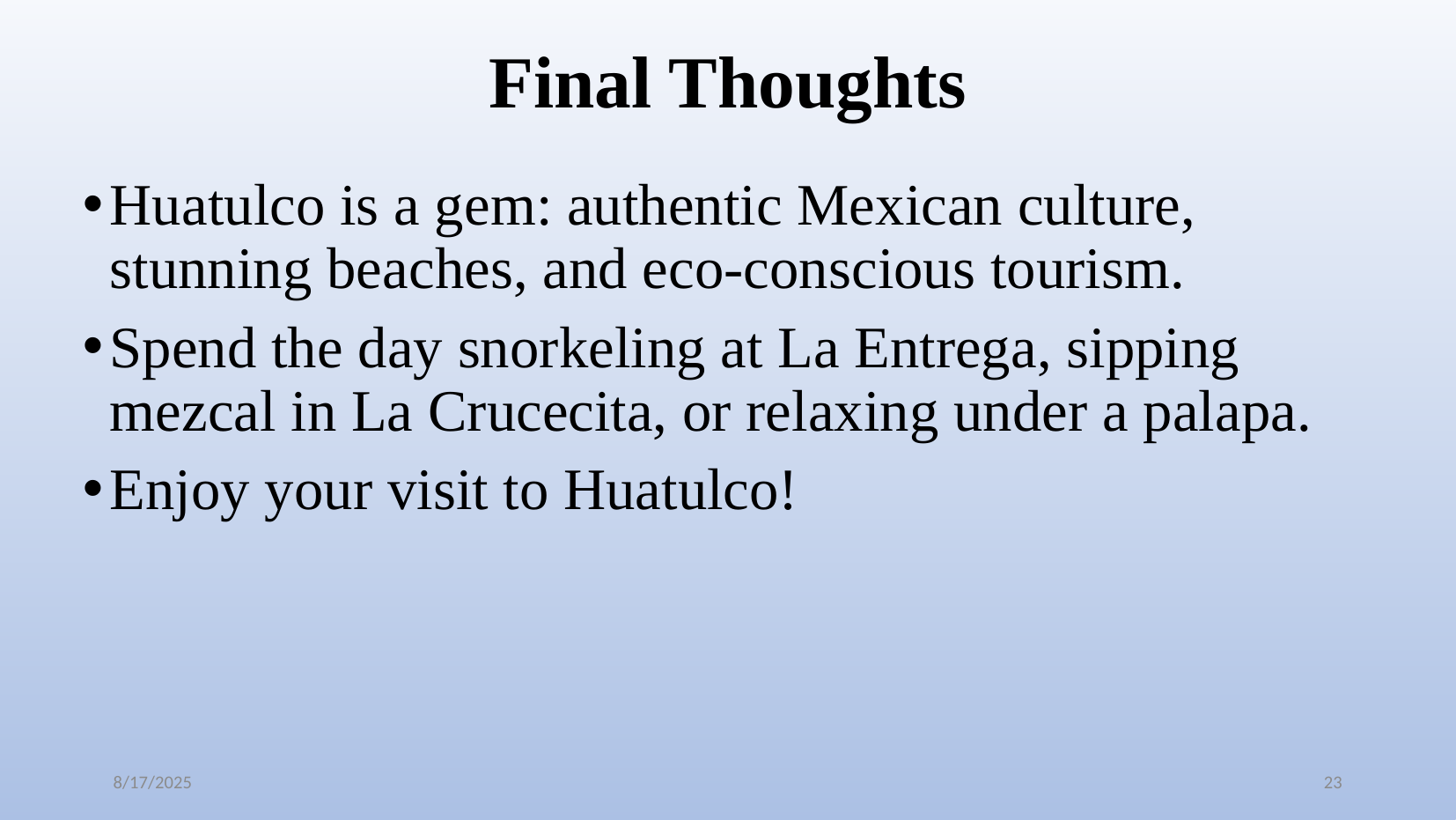

Final Thoughts
Huatulco is a gem: authentic Mexican culture, stunning beaches, and eco-conscious tourism.
Spend the day snorkeling at La Entrega, sipping mezcal in La Crucecita, or relaxing under a palapa.
Enjoy your visit to Huatulco!
8/17/2025
23